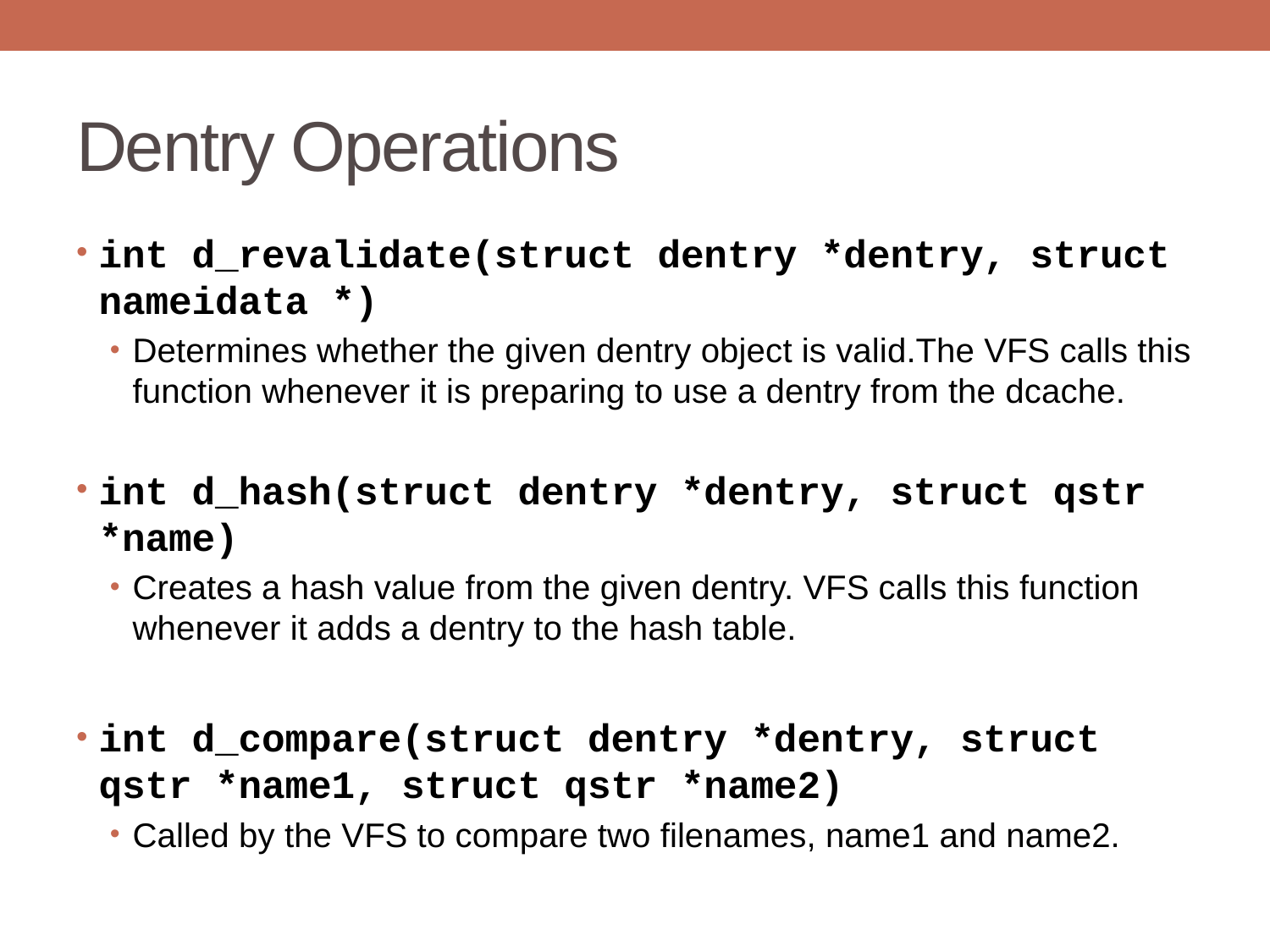

# Dentry Operations
int d_revalidate(struct dentry *dentry, struct nameidata *)
Determines whether the given dentry object is valid.The VFS calls this function whenever it is preparing to use a dentry from the dcache.

int d_hash(struct dentry *dentry, struct qstr *name)
Creates a hash value from the given dentry. VFS calls this function whenever it adds a dentry to the hash table.

int d_compare(struct dentry *dentry, struct qstr *name1, struct qstr *name2)
Called by the VFS to compare two filenames, name1 and name2.